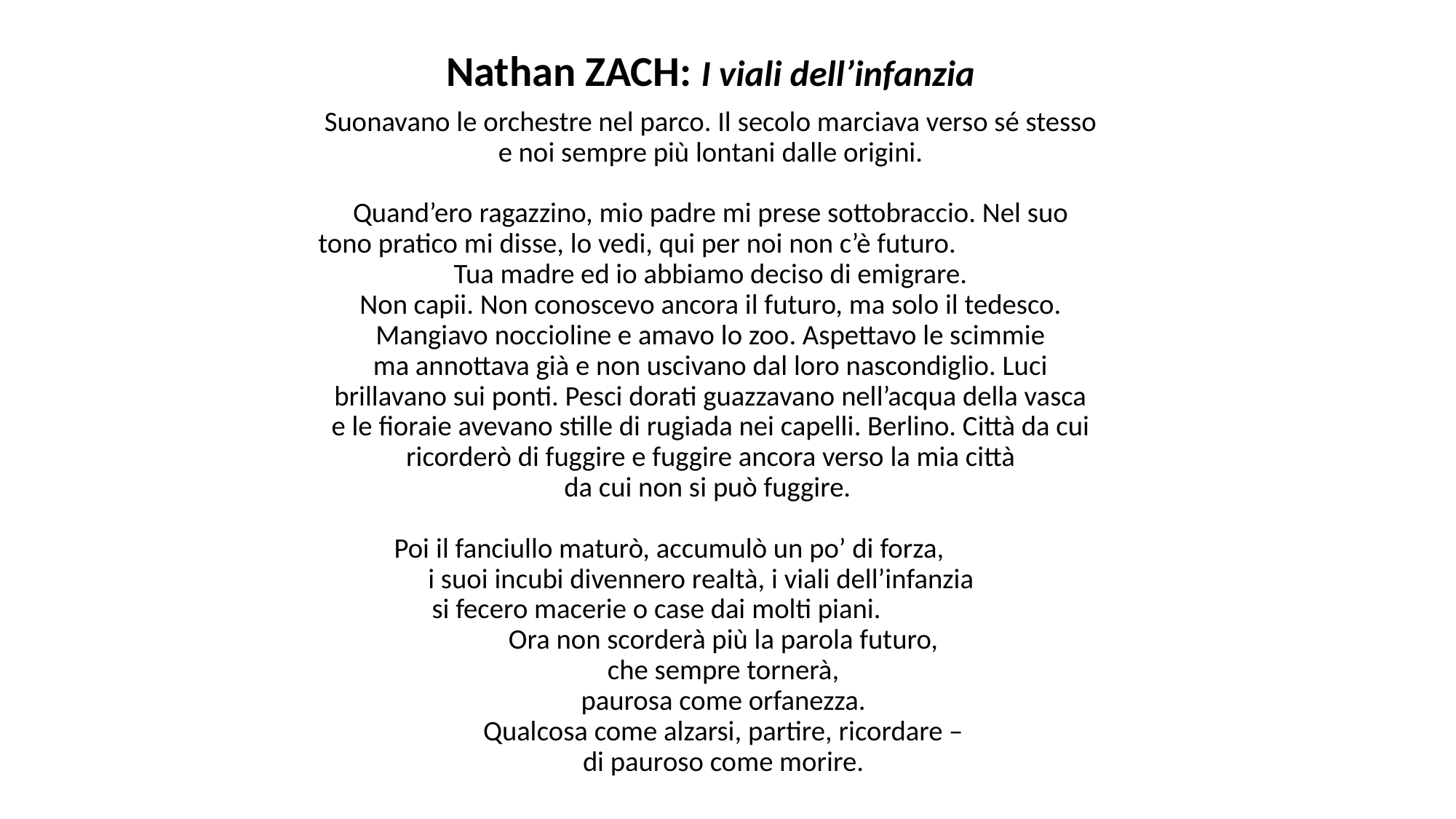

# Nathan ZACH: I viali dell’infanzia
Suonavano le orchestre nel parco. Il secolo marciava verso sé stesso
e noi sempre più lontani dalle origini.

Quand’ero ragazzino, mio padre mi prese sottobraccio. Nel suo
tono pratico mi disse, lo vedi, qui per noi non c’è futuro.
Tua madre ed io abbiamo deciso di emigrare.
Non capii. Non conoscevo ancora il futuro, ma solo il tedesco.
Mangiavo noccioline e amavo lo zoo. Aspettavo le scimmie
ma annottava già e non uscivano dal loro nascondiglio. Luci
brillavano sui ponti. Pesci dorati guazzavano nell’acqua della vasca
e le fioraie avevano stille di rugiada nei capelli. Berlino. Città da cui
ricorderò di fuggire e fuggire ancora verso la mia città
da cui non si può fuggire.

Poi il fanciullo maturò, accumulò un po’ di forza,
            i suoi incubi divennero realtà, i viali dell’infanzia
   si fecero macerie o case dai molti piani.
Ora non scorderà più la parola futuro,
che sempre tornerà,
paurosa come orfanezza.
Qualcosa come alzarsi, partire, ricordare –
di pauroso come morire.